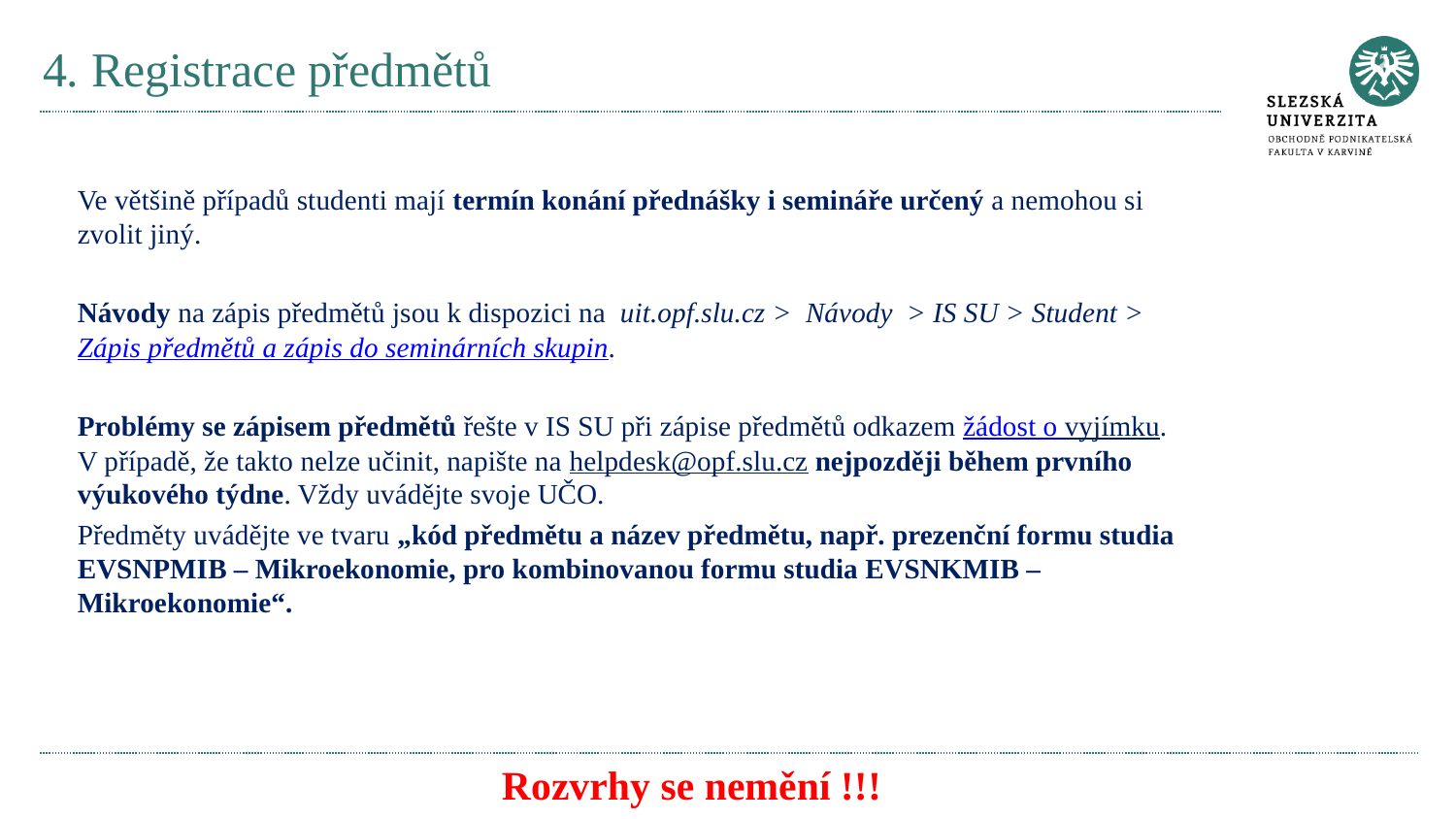

# 4. Registrace předmětů

Ve většině případů studenti mají termín konání přednášky i semináře určený a nemohou si zvolit jiný.

Návody na zápis předmětů jsou k dispozici na  uit.opf.slu.cz >  Návody  > IS SU > Student > Zápis předmětů a zápis do seminárních skupin.

Problémy se zápisem předmětů řešte v IS SU při zápise předmětů odkazem žádost o vyjímku.    V případě, že takto nelze učinit, napište na helpdesk@opf.slu.cz nejpozději během prvního výukového týdne. Vždy uvádějte svoje UČO.
Předměty uvádějte ve tvaru „kód předmětu a název předmětu, např. prezenční formu studia EVSNPMIB – Mikroekonomie, pro kombinovanou formu studia EVSNKMIB – Mikroekonomie“.

Rozvrhy se nemění !!!